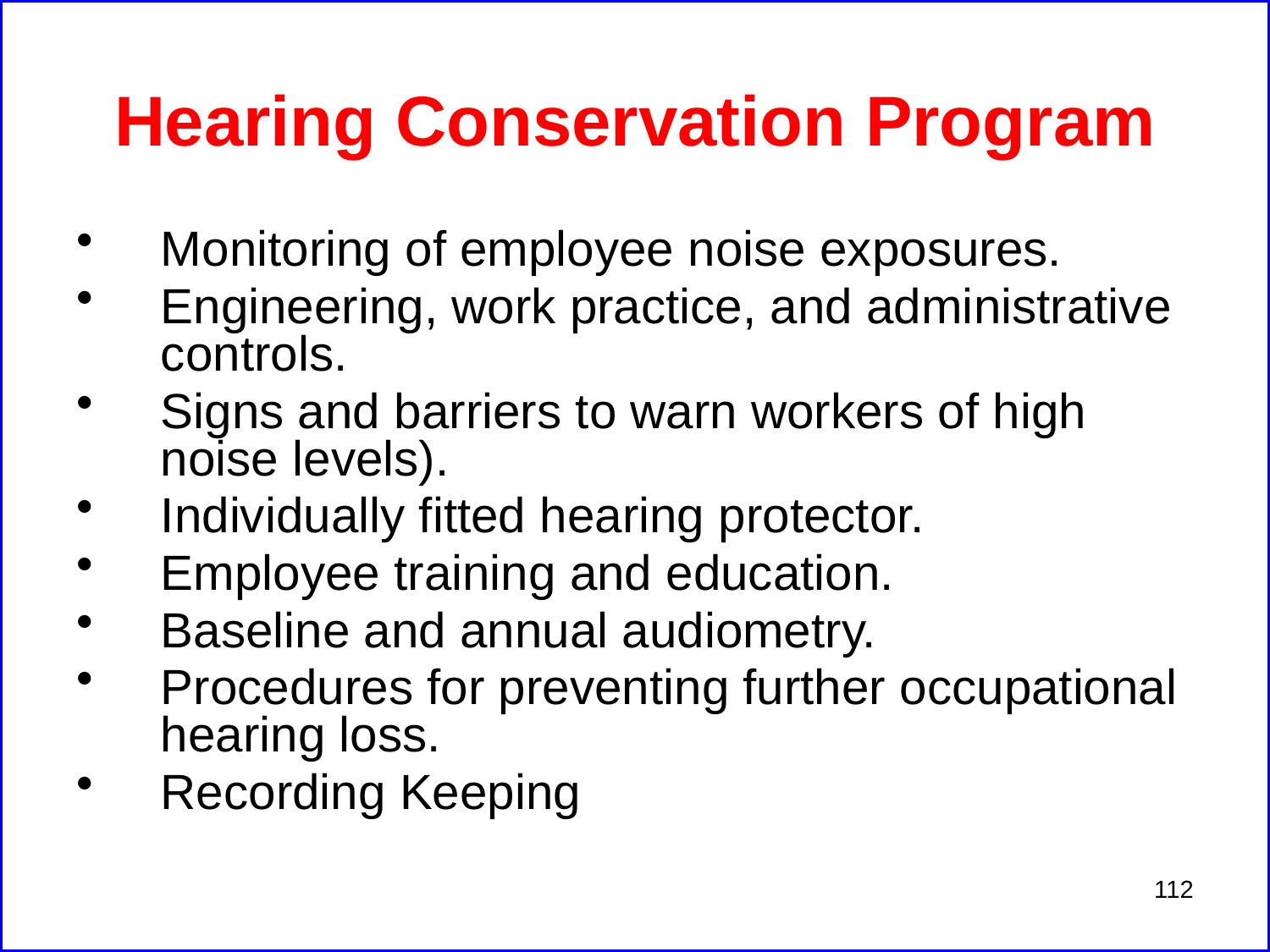

# Hearing Conservation Program
Monitoring of employee noise exposures.
Engineering, work practice, and administrative controls.
Signs and barriers to warn workers of high noise levels).
Individually fitted hearing protector.
Employee training and education.
Baseline and annual audiometry.
Procedures for preventing further occupational hearing loss.
Recording Keeping
112